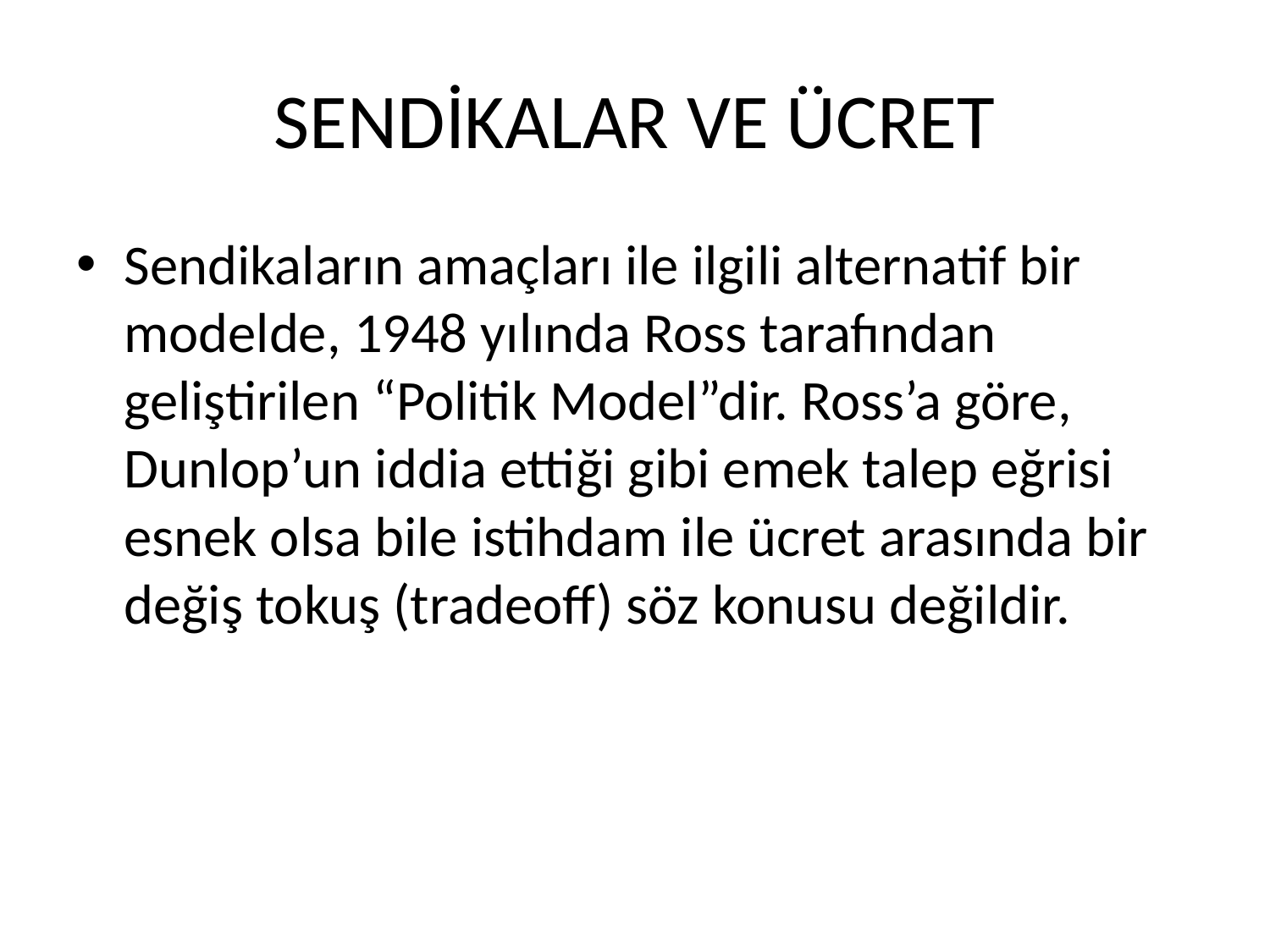

# SENDİKALAR VE ÜCRET
Sendikaların amaçları ile ilgili alternatif bir modelde, 1948 yılında Ross tarafından geliştirilen “Politik Model”dir. Ross’a göre, Dunlop’un iddia ettiği gibi emek talep eğrisi esnek olsa bile istihdam ile ücret arasında bir değiş tokuş (tradeoff) söz konusu değildir.